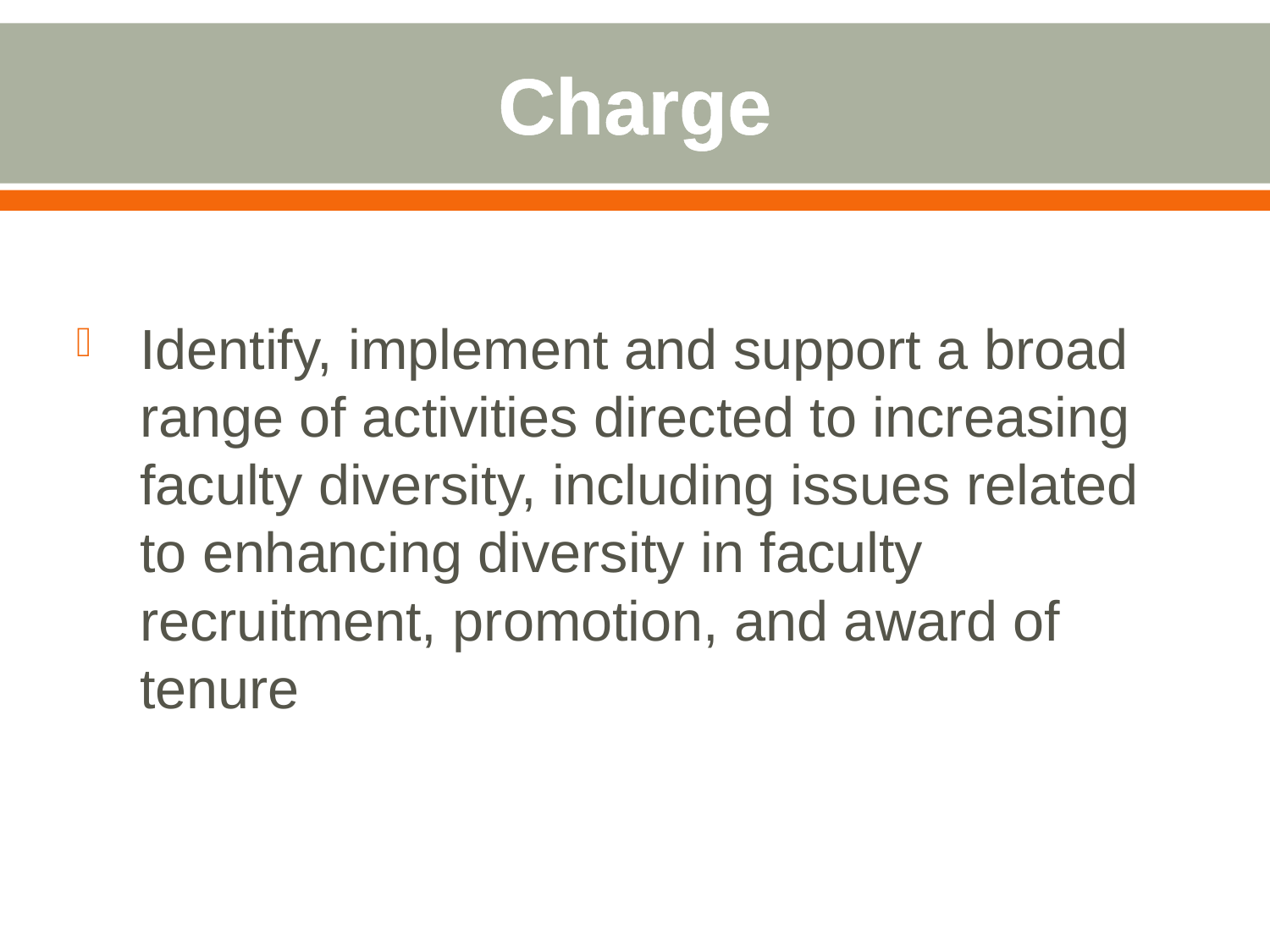

# Charge
Identify, implement and support a broad range of activities directed to increasing faculty diversity, including issues related to enhancing diversity in faculty recruitment, promotion, and award of tenure